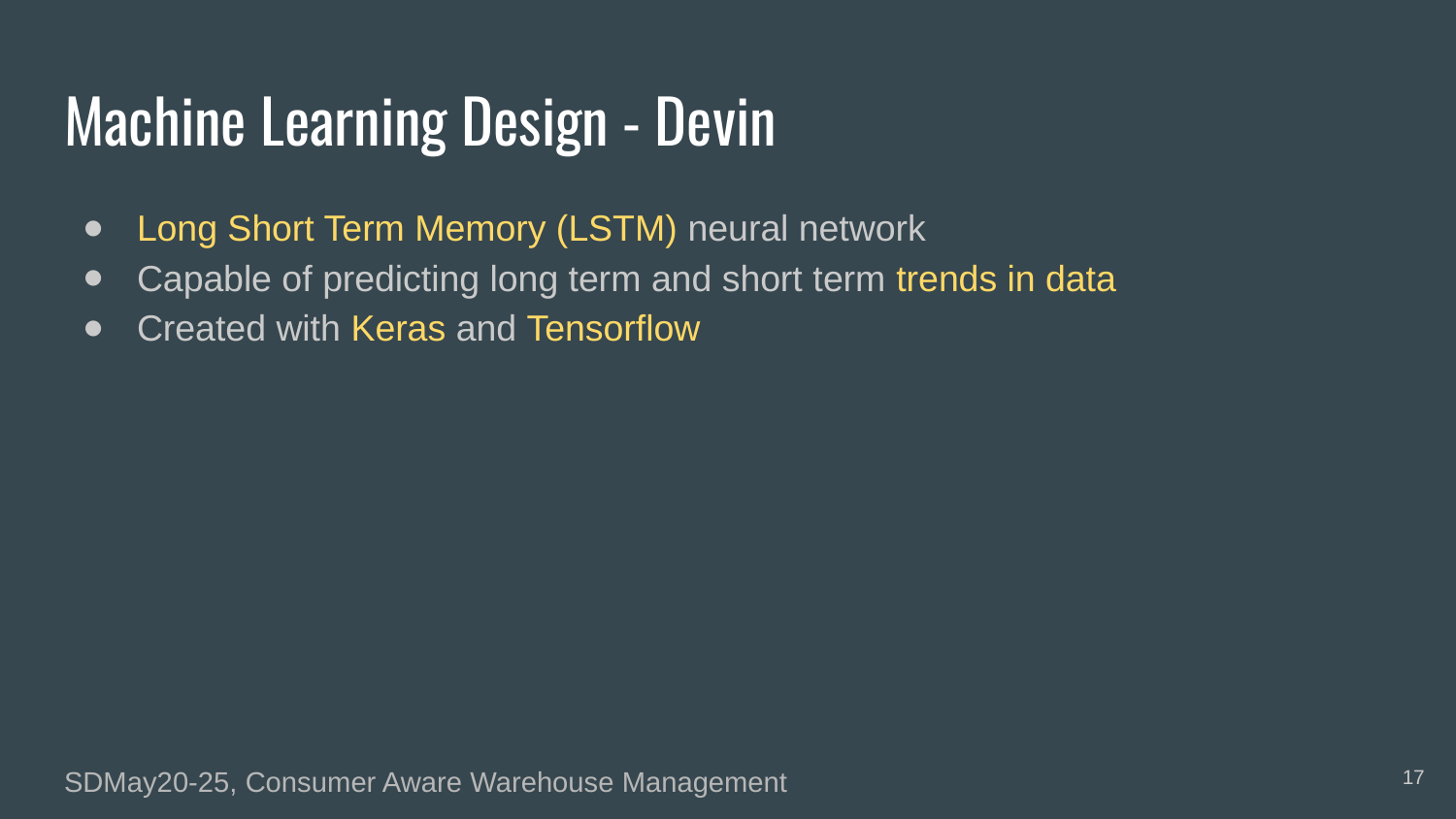

# Machine Learning Design - Devin
Long Short Term Memory (LSTM) neural network
Capable of predicting long term and short term trends in data
Created with Keras and Tensorflow
17
SDMay20-25, Consumer Aware Warehouse Management